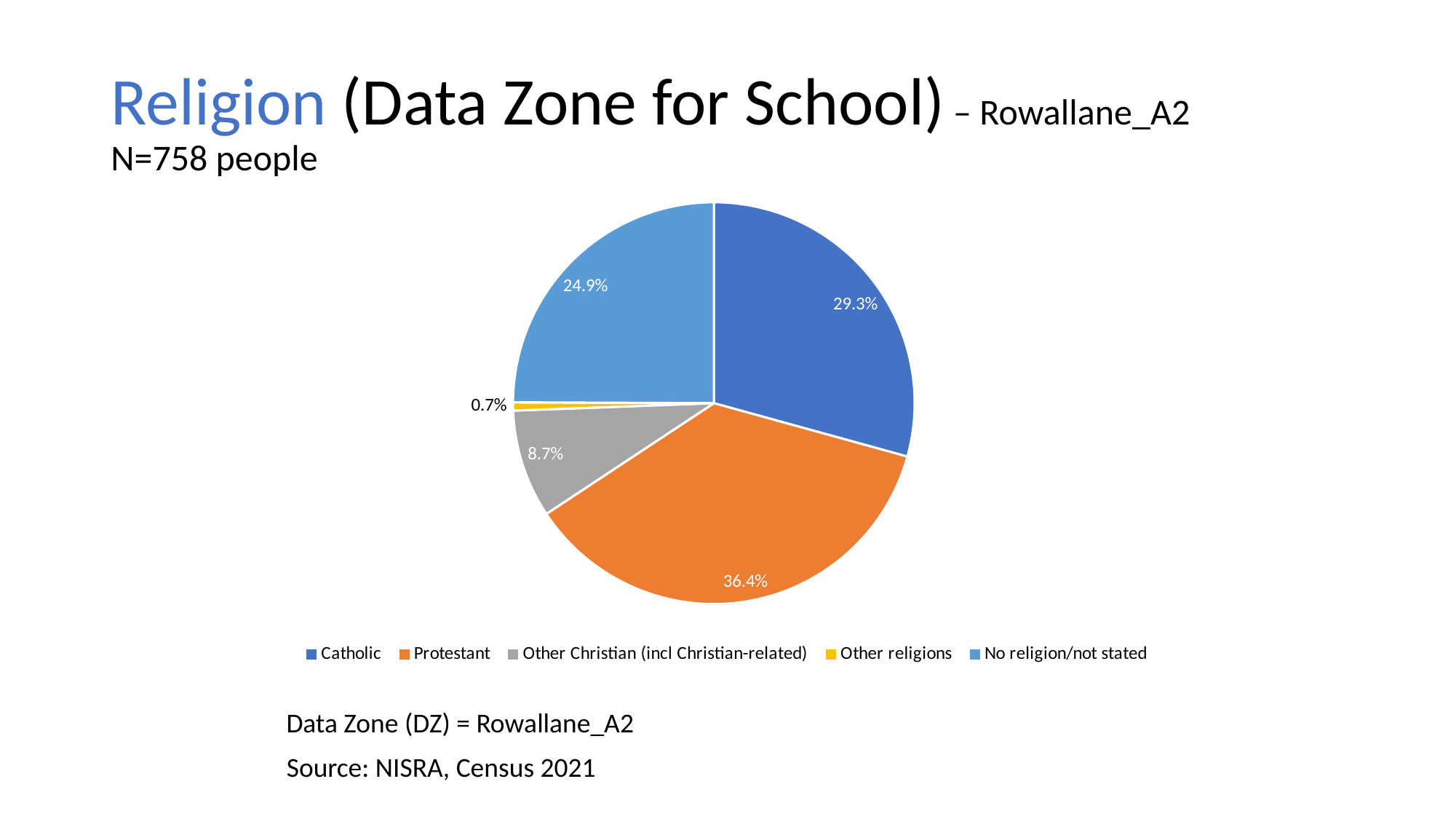

# Religion (Data Zone for School) – Rowallane_A2 N=758 people

### Chart

| Category | DZ |
|---|---|
| Catholic | 29.287598944591032 |
| Protestant | 36.41160949868074 |
| Other Christian (incl Christian-related) | 8.70712401055409 |
| Other religions | 0.6596306068601583 |
| No religion/not stated | 24.934036939313984 |
Data Zone (DZ) = Rowallane_A2
Source: NISRA, Census 2021